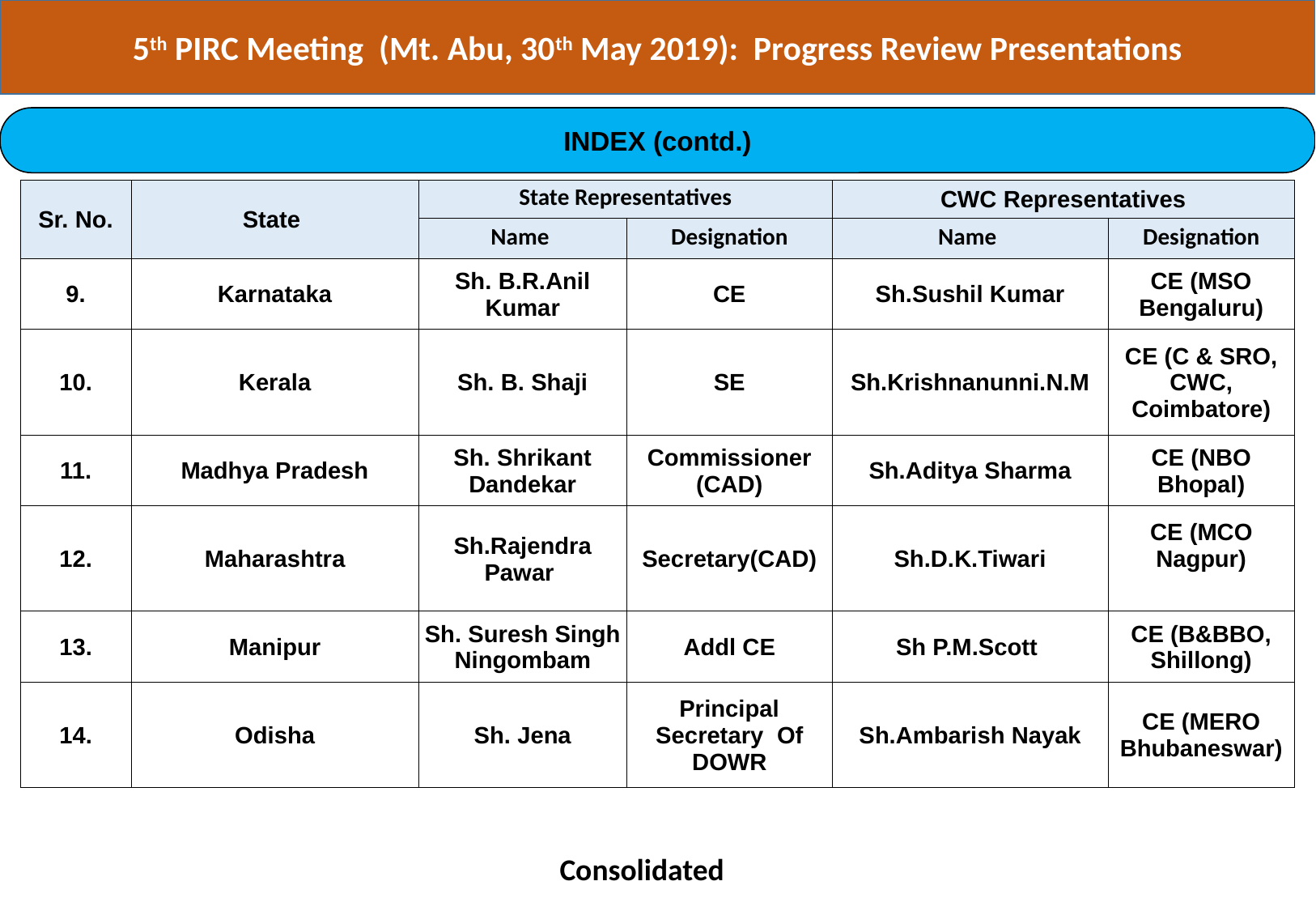

5th PIRC Meeting  (Mt. Abu, 30th May 2019):  Progress Review Presentations

INDEX (contd.)
| Sr. No. | State | State Representatives |  | CWC Representatives |  |
| --- | --- | --- | --- | --- | --- |
|  |  | Name | Designation | Name | Designation |
| 9. | Karnataka | Sh. B.R.Anil Kumar | CE | Sh.Sushil Kumar | CE (MSO Bengaluru) |
| 10. | Kerala | Sh. B. Shaji | SE | Sh.Krishnanunni.N.M | CE (C & SRO, CWC, Coimbatore) |
| 11. | Madhya Pradesh | Sh. Shrikant Dandekar | Commissioner (CAD) | Sh.Aditya Sharma | CE (NBO Bhopal) |
| 12. | Maharashtra | Sh.Rajendra Pawar | Secretary(CAD) | Sh.D.K.Tiwari | CE (MCO Nagpur) |
| 13. | Manipur | Sh. Suresh Singh Ningombam | Addl CE | Sh P.M.Scott | CE (B&BBO, Shillong) |
| 14. | Odisha | Sh. Jena | Principal Secretary Of DOWR | Sh.Ambarish Nayak | CE (MERO Bhubaneswar) |
Consolidated